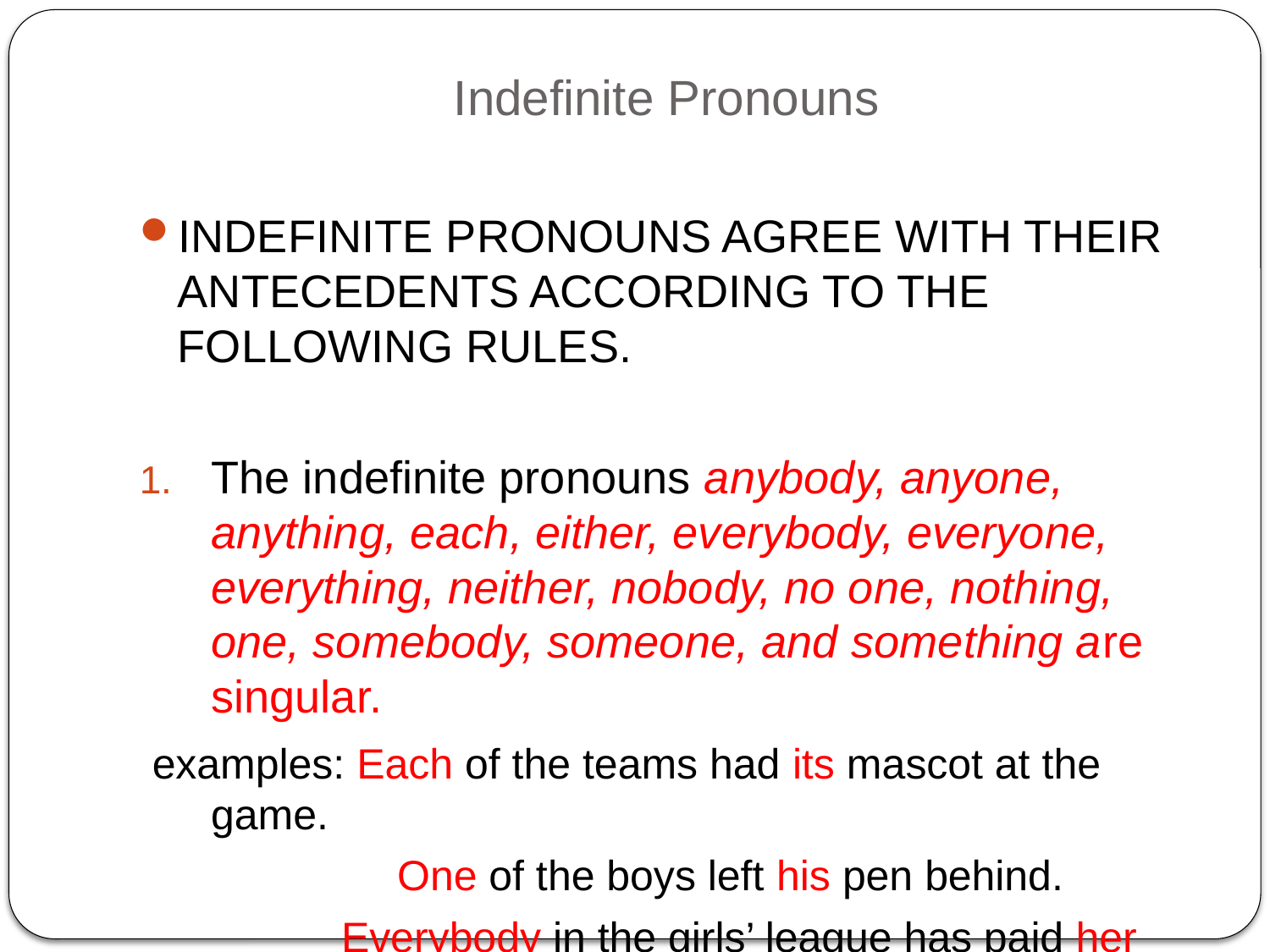

# Indefinite Pronouns
INDEFINITE PRONOUNS AGREE WITH THEIR ANTECEDENTS ACCORDING TO THE FOLLOWING RULES.

The indefinite pronouns anybody, anyone, anything, each, either, everybody, everyone, everything, neither, nobody, no one, nothing, one, somebody, someone, and something are singular.
 examples: Each of the teams had its mascot at the game.
		     One of the boys left his pen behind.
	           Everybody in the girls’ league has paid her dues.